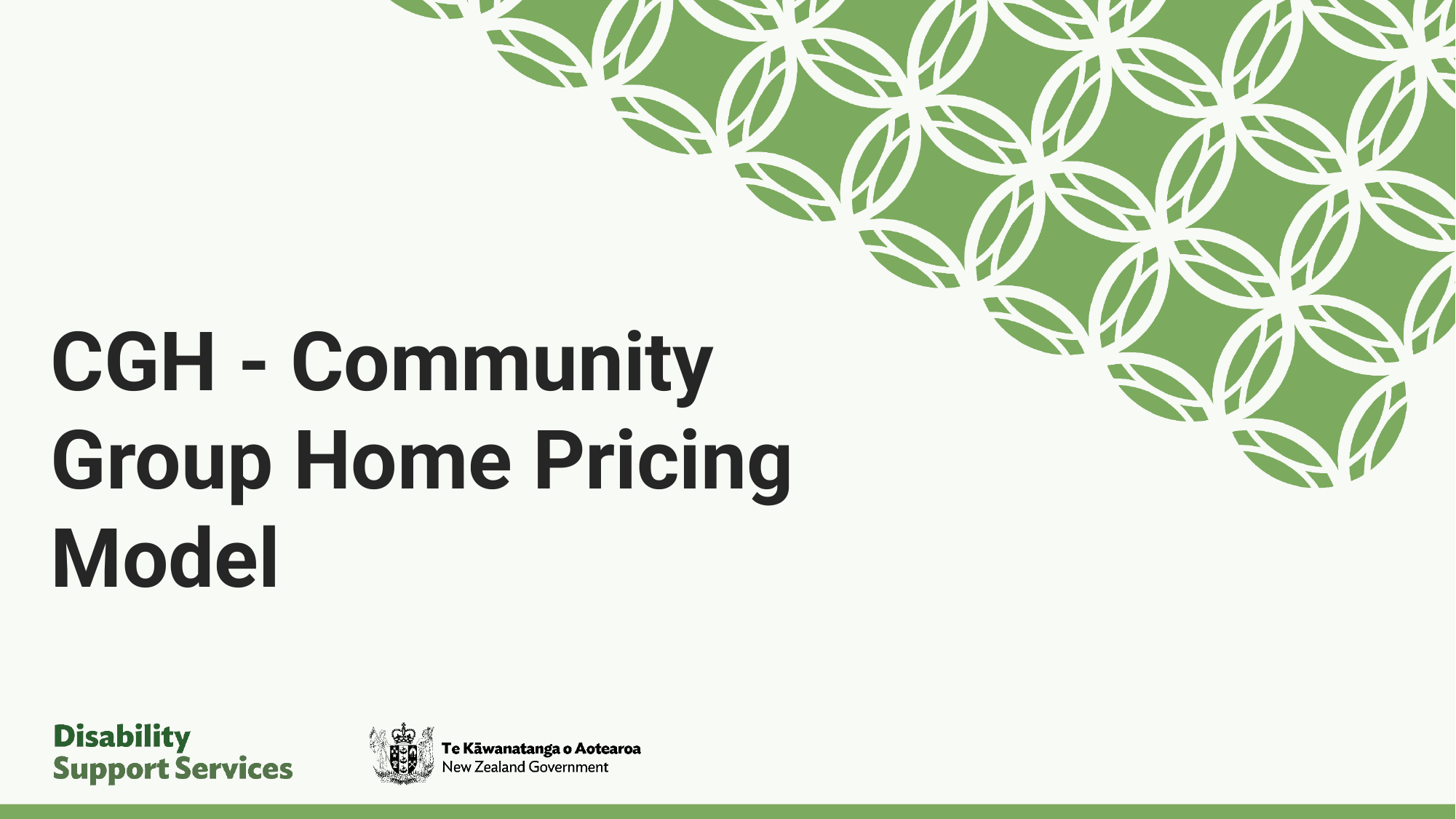

# CGH - Community Group Home Pricing Model